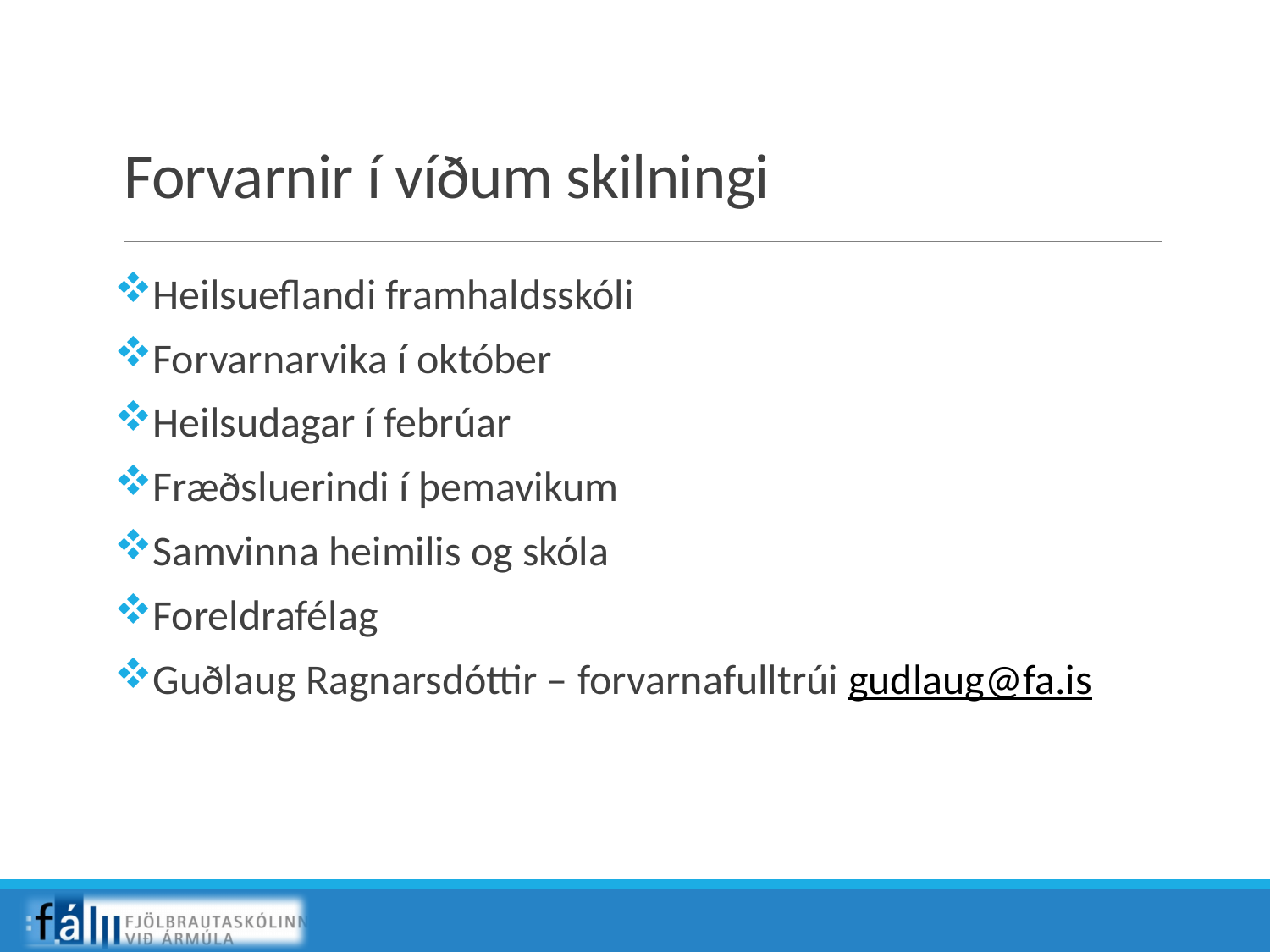

# Forvarnir í víðum skilningi
Heilsueflandi framhaldsskóli
Forvarnarvika í október
Heilsudagar í febrúar
Fræðsluerindi í þemavikum
Samvinna heimilis og skóla
Foreldrafélag
Guðlaug Ragnarsdóttir – forvarnafulltrúi gudlaug@fa.is